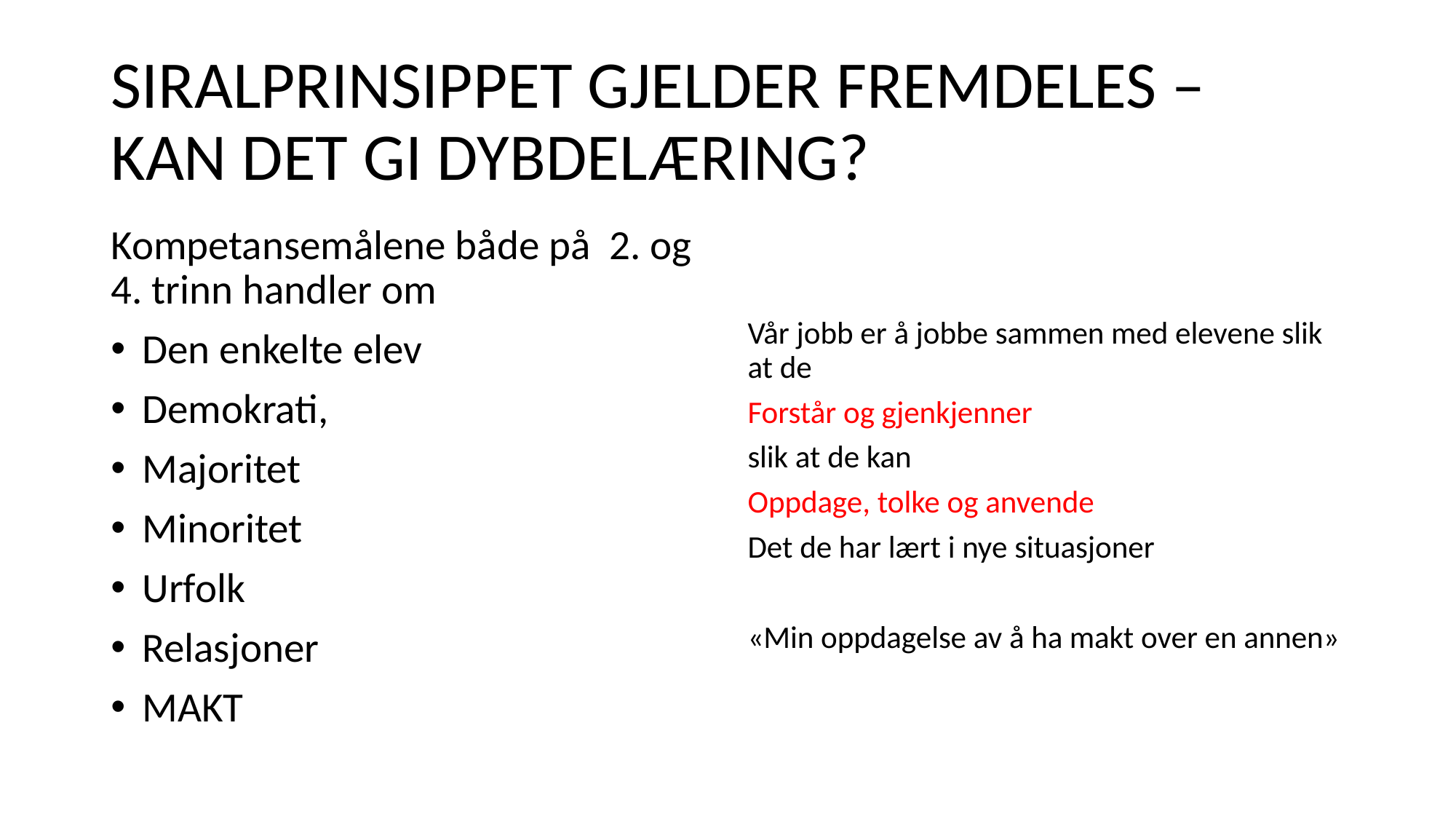

# SIRALPRINSIPPET GJELDER FREMDELES – KAN DET GI DYBDELÆRING?
Kompetansemålene både på  2. og 4. trinn handler om
Den enkelte elev
Demokrati,
Majoritet
Minoritet
Urfolk
Relasjoner
MAKT

Vår jobb er å jobbe sammen med elevene slik at de
Forstår og gjenkjenner
slik at de kan
Oppdage, tolke og anvende
Det de har lært i nye situasjoner

«Min oppdagelse av å ha makt over en annen»